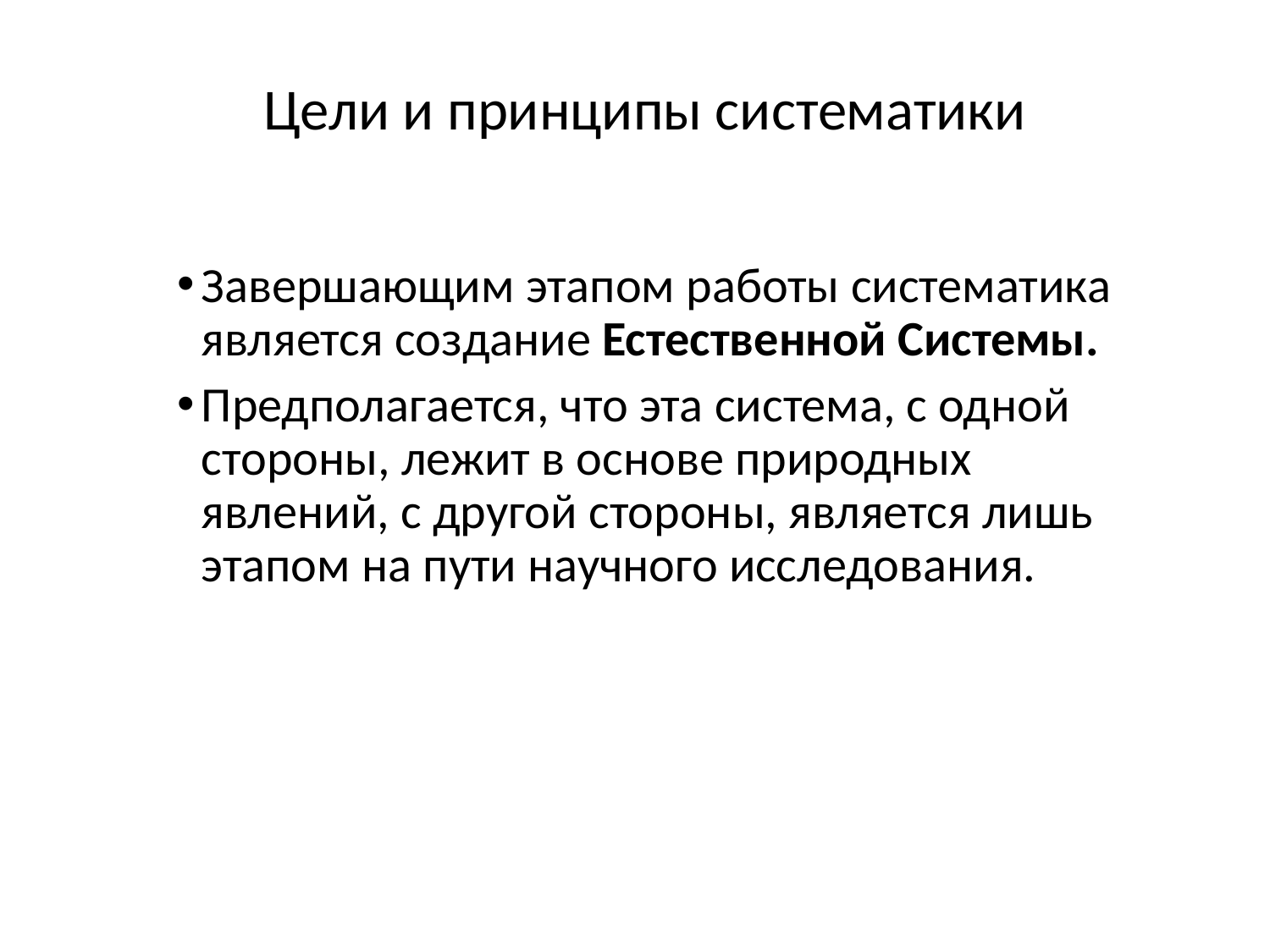

# Цели и принципы систематики
Завершающим этапом работы систематика является создание Естественной Системы.
Предполагается, что эта система, с одной стороны, лежит в основе природных явлений, с другой стороны, является лишь этапом на пути научного исследования.